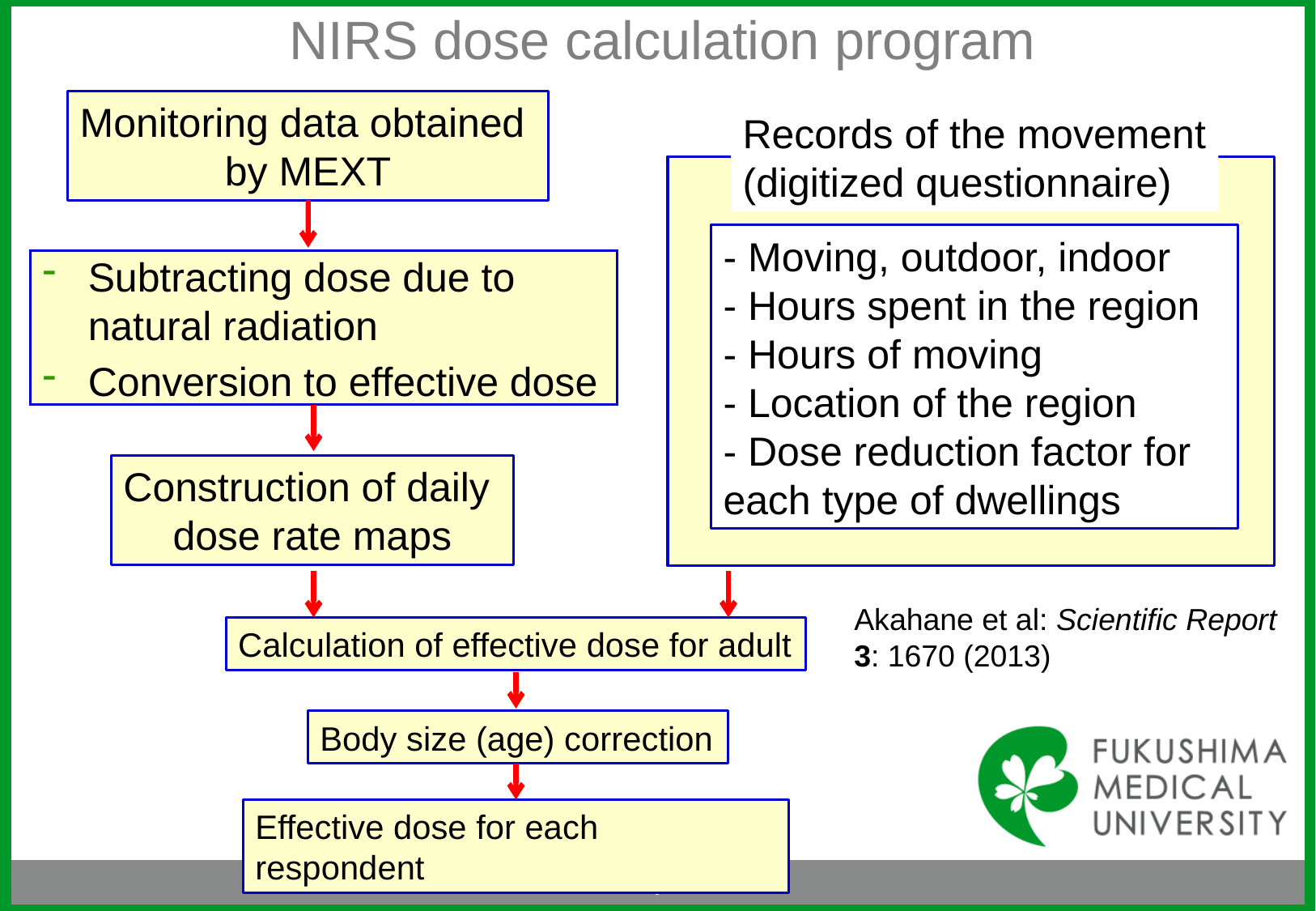

# NIRS dose calculation program
Monitoring data obtained
by MEXT
Records of the movement
(digitized questionnaire)

- Moving, outdoor, indoor
- Hours spent in the region
- Hours of moving
- Location of the region
- Dose reduction factor for
each type of dwellings
Subtracting dose due to natural radiation
Conversion to effective dose
Construction of daily
dose rate maps
Akahane et al: Scientific Report
3: 1670 (2013)
Calculation of effective dose for adult
Body size (age) correction
Effective dose for each respondent
7